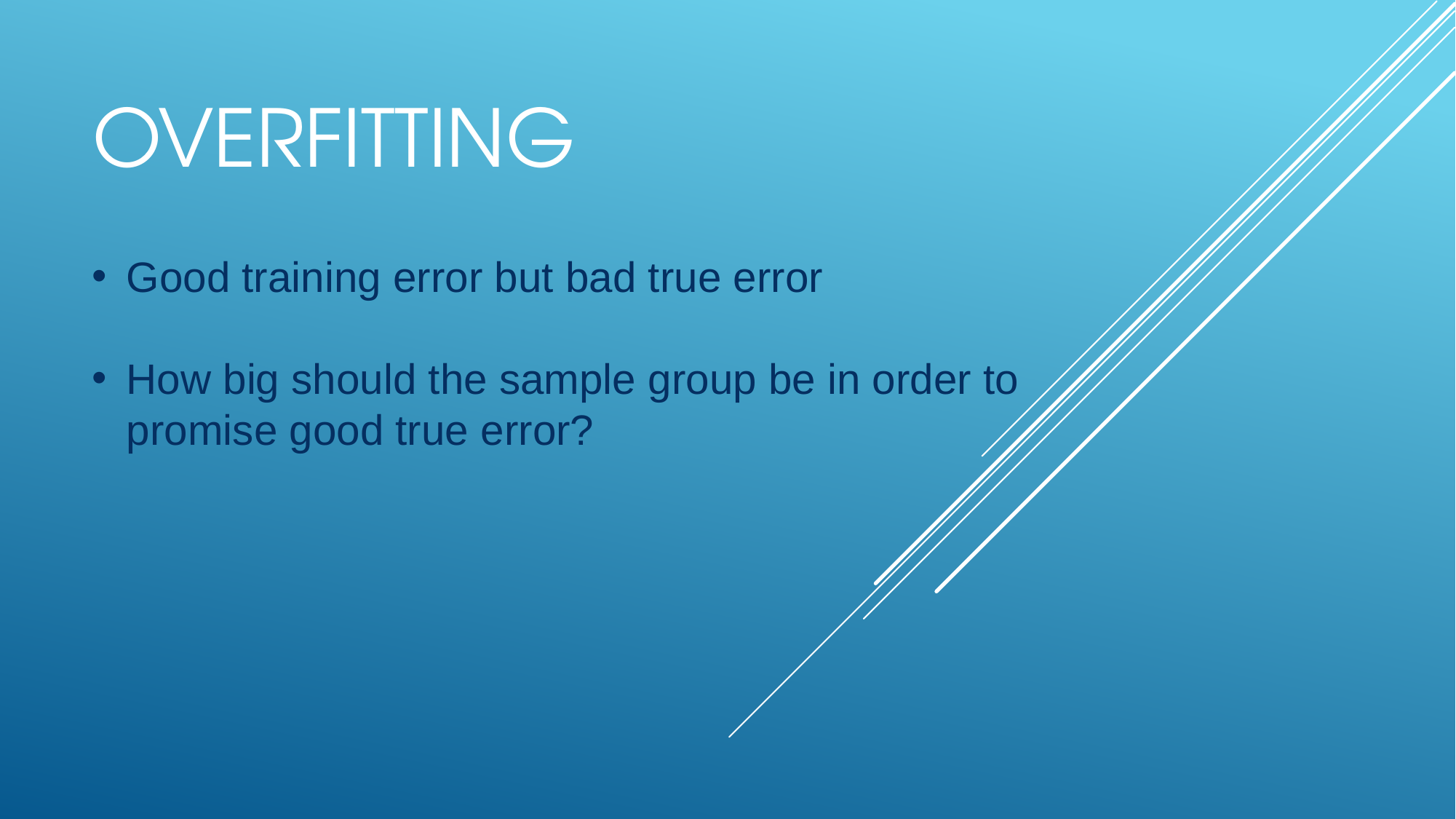

# overfitting
Good training error but bad true error
How big should the sample group be in order to promise good true error?